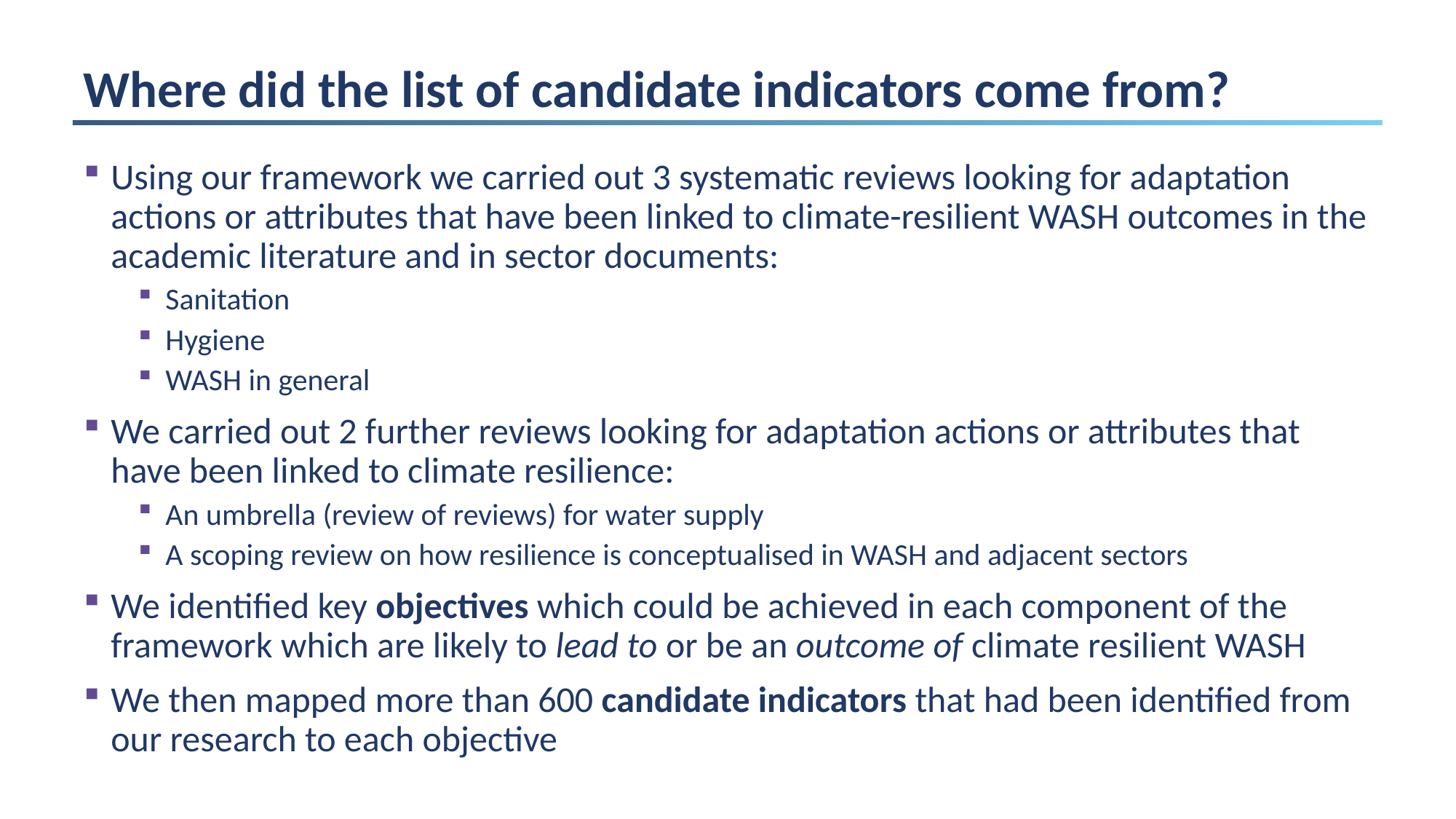

# Where did the list of candidate indicators come from?
Using our framework we carried out 3 systematic reviews looking for adaptation actions or attributes that have been linked to climate-resilient WASH outcomes in the academic literature and in sector documents:
Sanitation
Hygiene
WASH in general
We carried out 2 further reviews looking for adaptation actions or attributes that have been linked to climate resilience:
An umbrella (review of reviews) for water supply
A scoping review on how resilience is conceptualised in WASH and adjacent sectors
We identified key objectives which could be achieved in each component of the framework which are likely to lead to or be an outcome of climate resilient WASH
We then mapped more than 600 candidate indicators that had been identified from our research to each objective